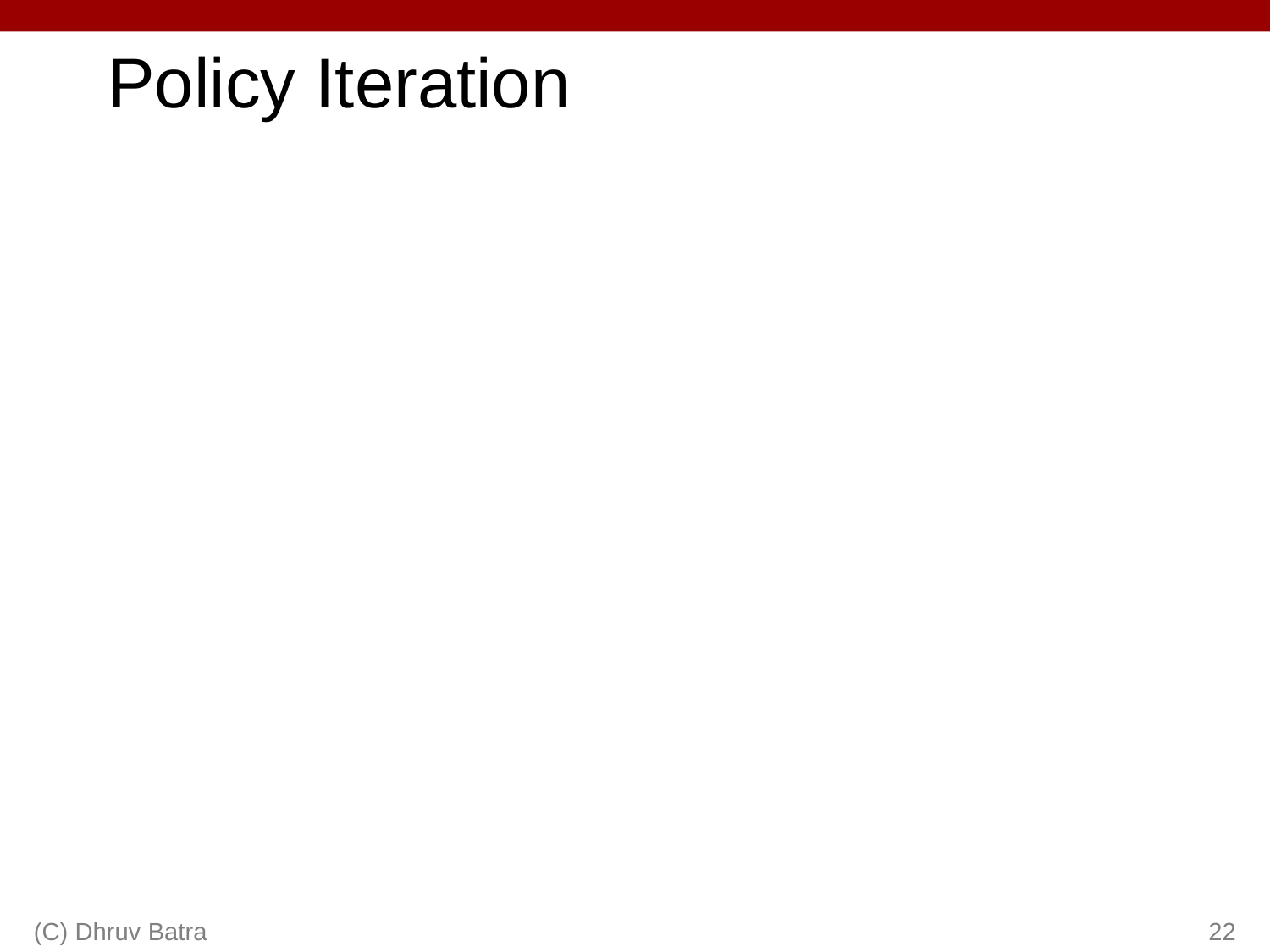

# Policy Iteration

(C) Dhruv Batra
22